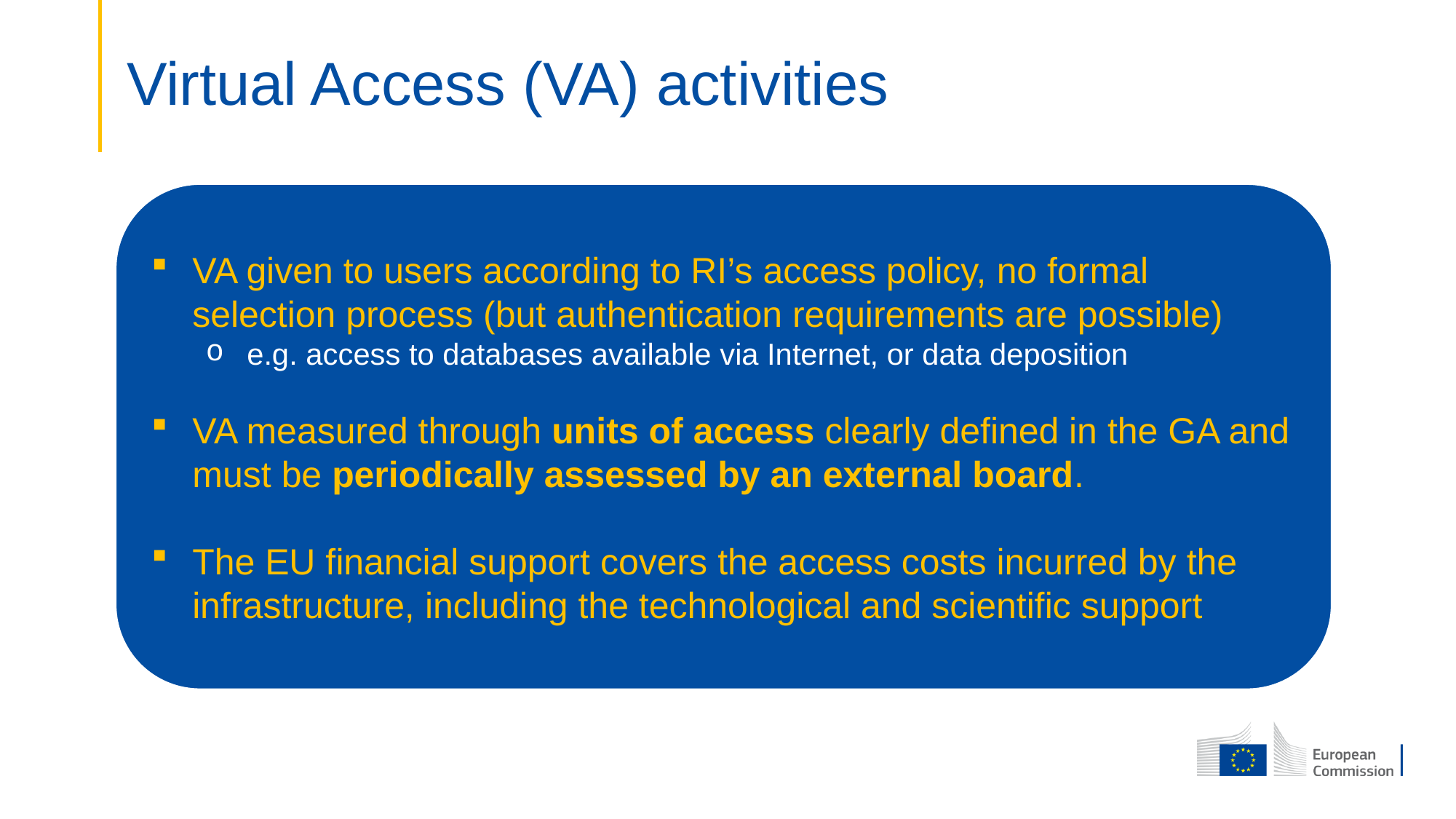

Virtual Access (VA) activities
VA given to users according to RI’s access policy, no formal selection process (but authentication requirements are possible)
e.g. access to databases available via Internet, or data deposition

VA measured through units of access clearly defined in the GA and must be periodically assessed by an external board.

The EU financial support covers the access costs incurred by the infrastructure, including the technological and scientific support